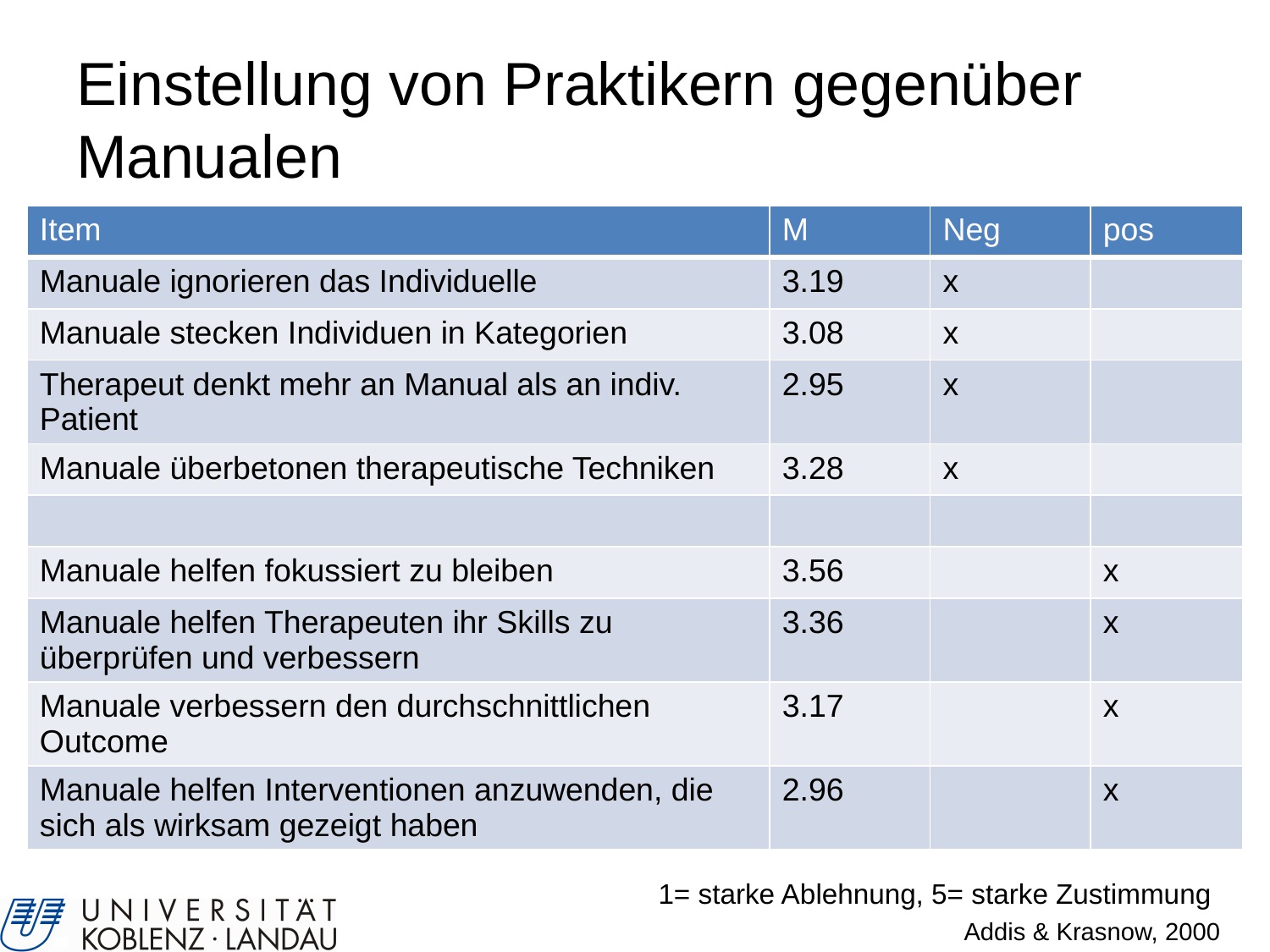

# Einstellung von Praktikern gegenüber Manualen
| Item | M | Neg | pos |
| --- | --- | --- | --- |
| Manuale ignorieren das Individuelle | 3.19 | x |  |
| Manuale stecken Individuen in Kategorien | 3.08 | x |  |
| Therapeut denkt mehr an Manual als an indiv. Patient | 2.95 | x |  |
| Manuale überbetonen therapeutische Techniken | 3.28 | x |  |
|  |  |  |  |
| Manuale helfen fokussiert zu bleiben | 3.56 |  | x |
| Manuale helfen Therapeuten ihr Skills zu überprüfen und verbessern | 3.36 |  | x |
| Manuale verbessern den durchschnittlichen Outcome | 3.17 |  | x |
| Manuale helfen Interventionen anzuwenden, die sich als wirksam gezeigt haben | 2.96 |  | x |
1= starke Ablehnung, 5= starke Zustimmung
Addis & Krasnow, 2000